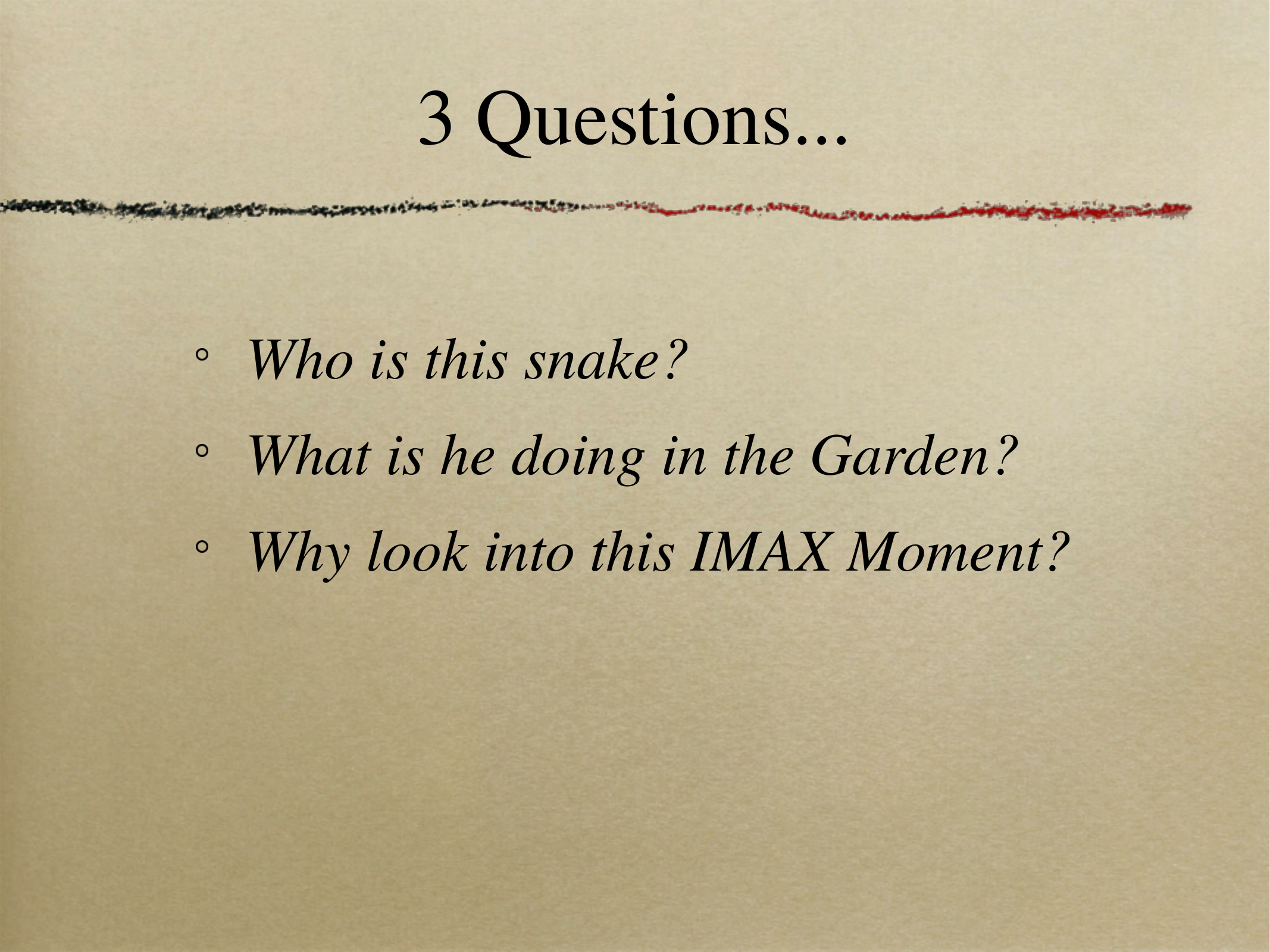

# 3 Questions...
Who is this snake?
What is he doing in the Garden?
Why look into this IMAX Moment?